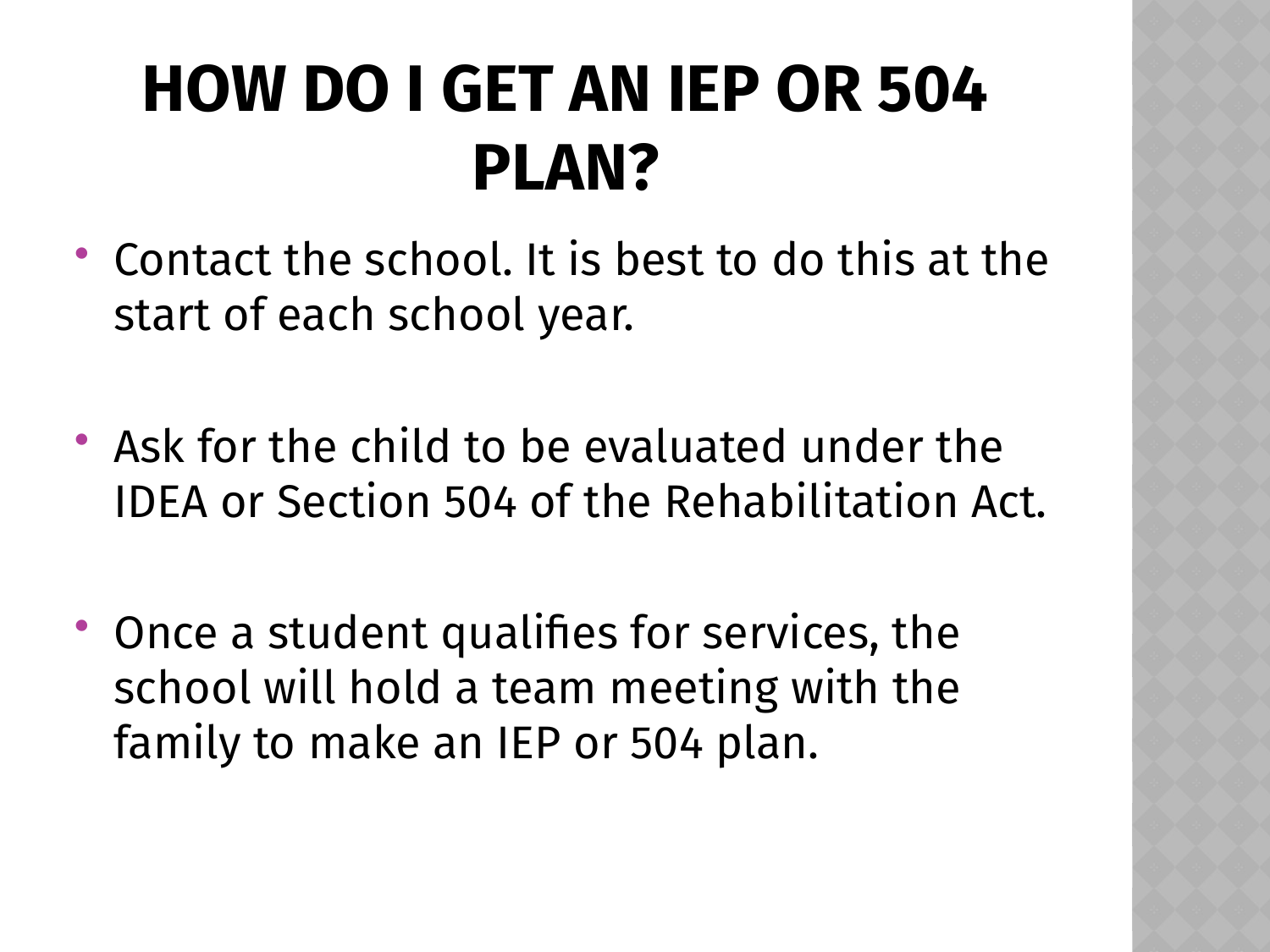

# How do I get an IEP or 504 Plan?
Contact the school. It is best to do this at the start of each school year.

Ask for the child to be evaluated under the IDEA or Section 504 of the Rehabilitation Act.

Once a student qualifies for services, the school will hold a team meeting with the family to make an IEP or 504 plan.